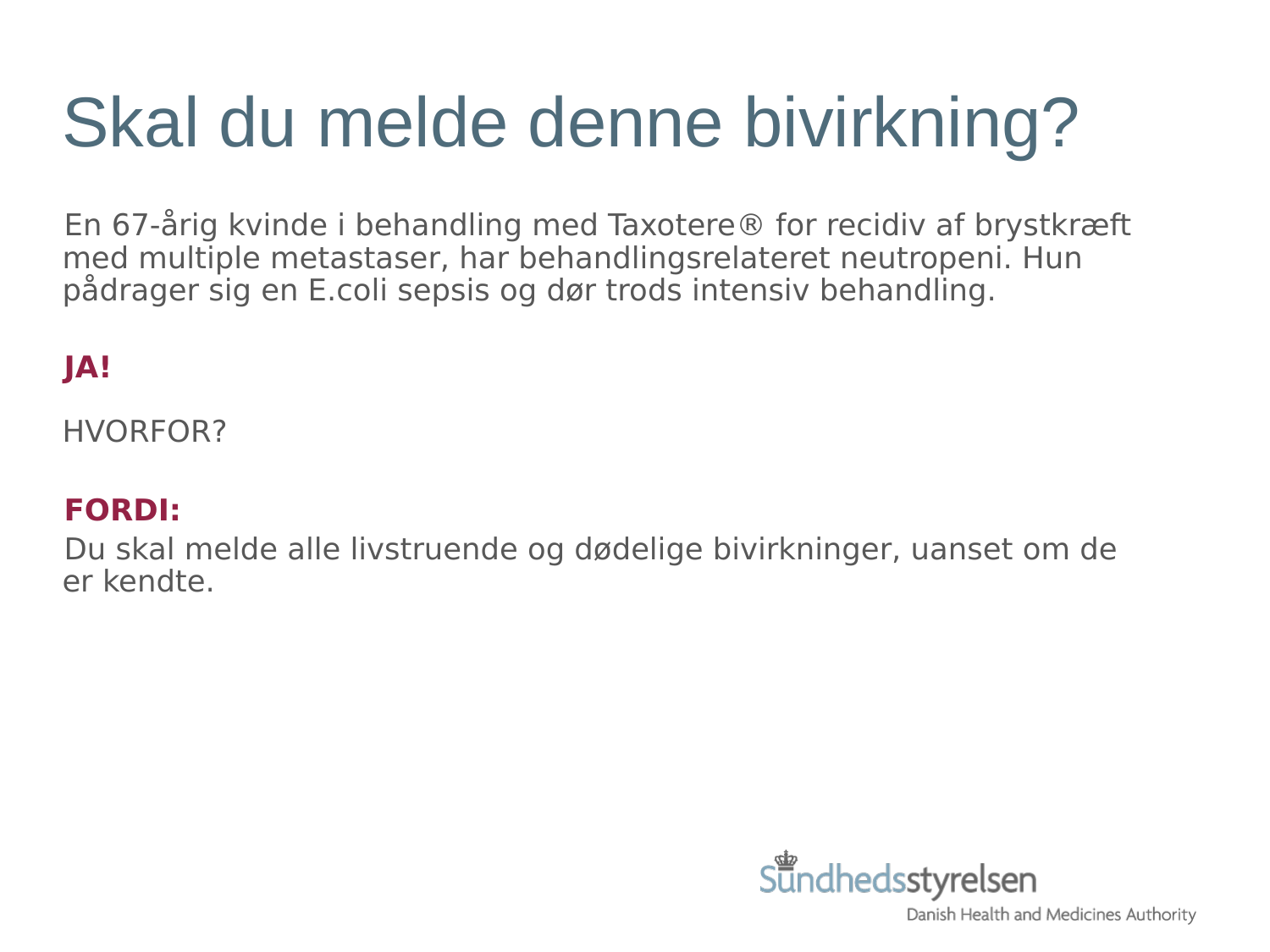

Skal du melde denne bivirkning?

En 67-årig kvinde i behandling med Taxotere® for recidiv af brystkræft med multiple metastaser, har behandlingsrelateret neutropeni. Hun pådrager sig en E.coli sepsis og dør trods intensiv behandling.

JA!
HVORFOR?

FORDI:
Du skal melde alle livstruende og dødelige bivirkninger, uanset om de er kendte.